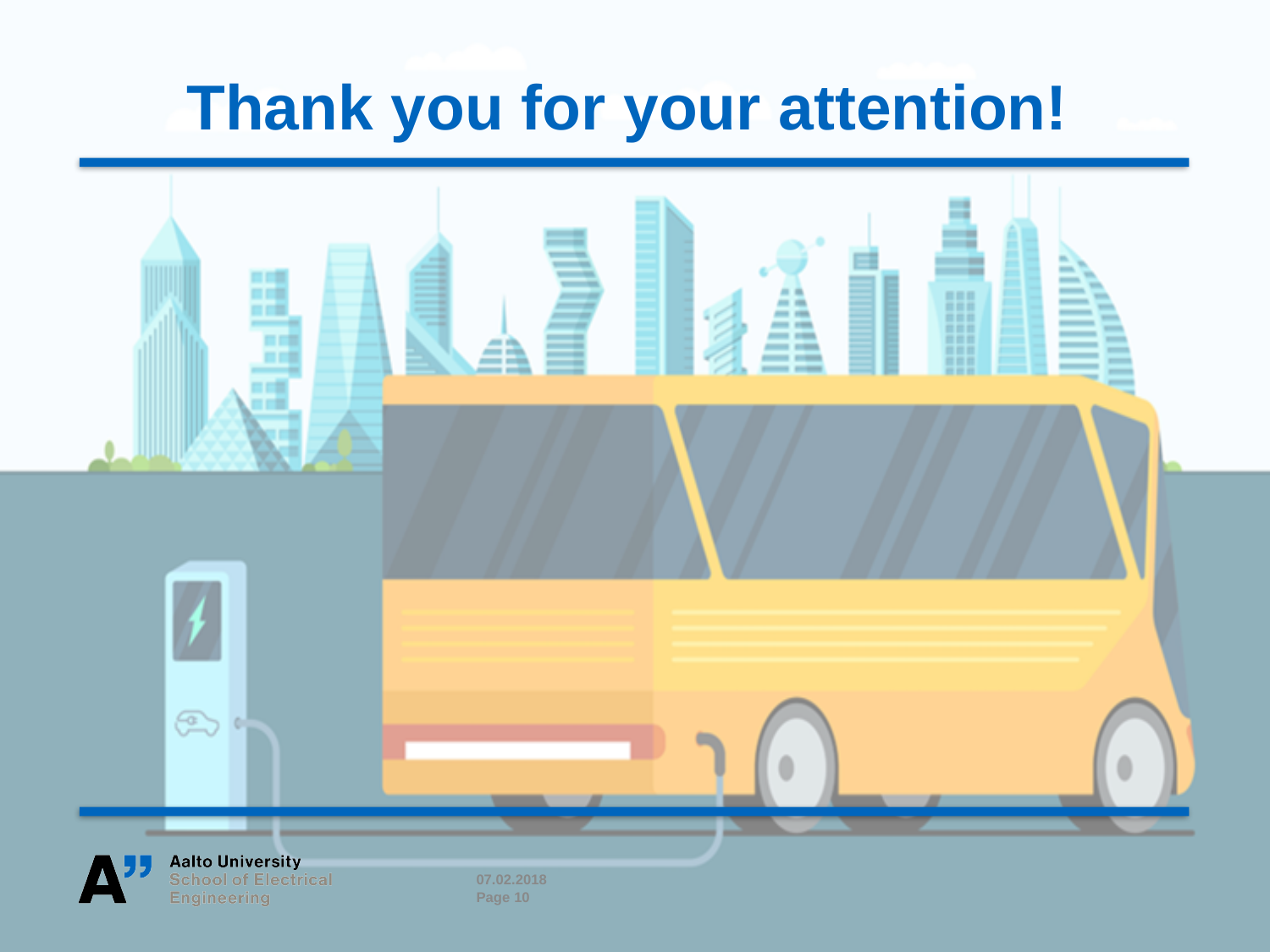

# Thank you for your attention!

07.02.2018
Page 10